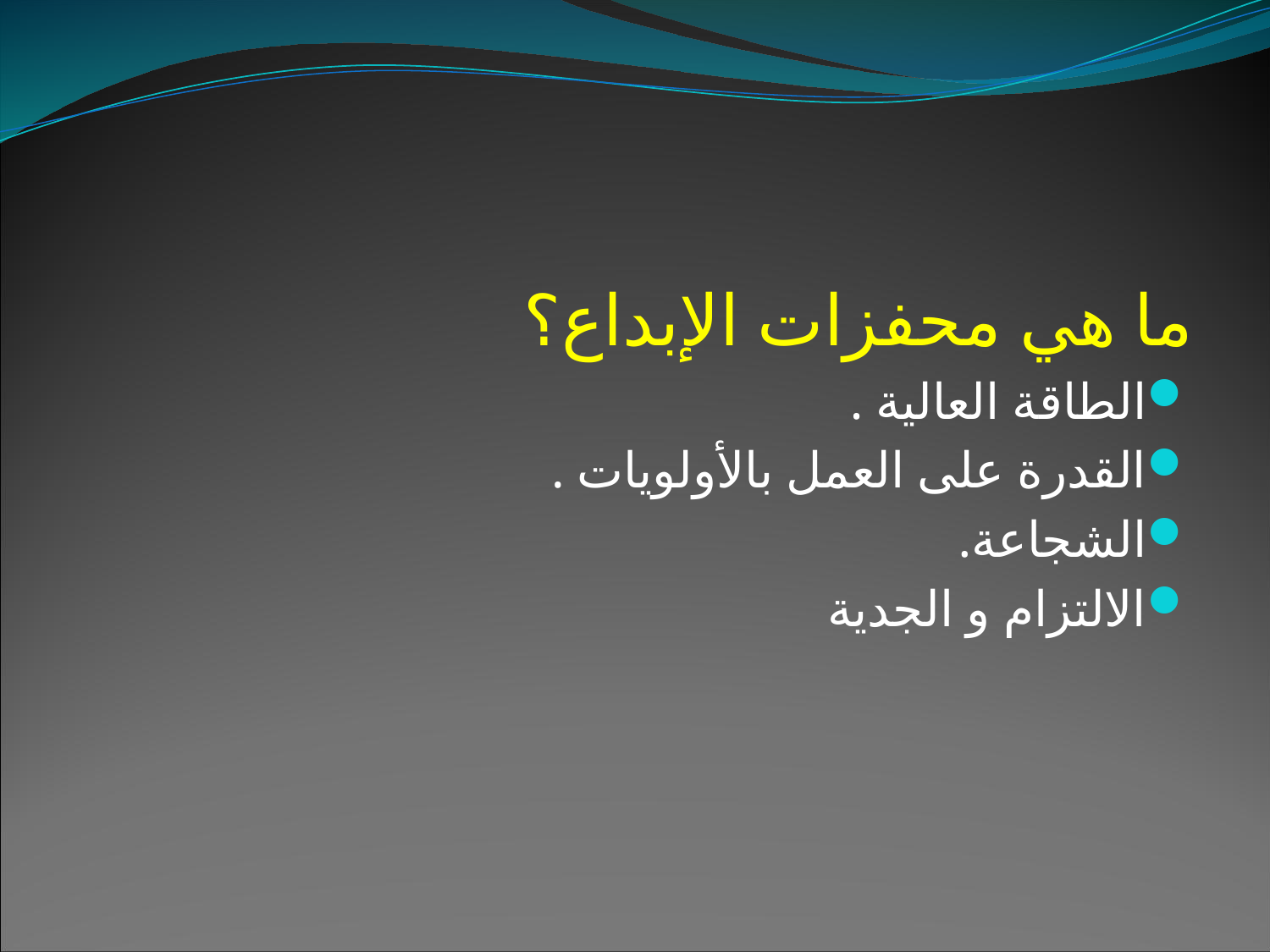

ما هي محفزات الإبداع؟
الطاقة العالية .
القدرة على العمل بالأولويات .
الشجاعة.
الالتزام و الجدية